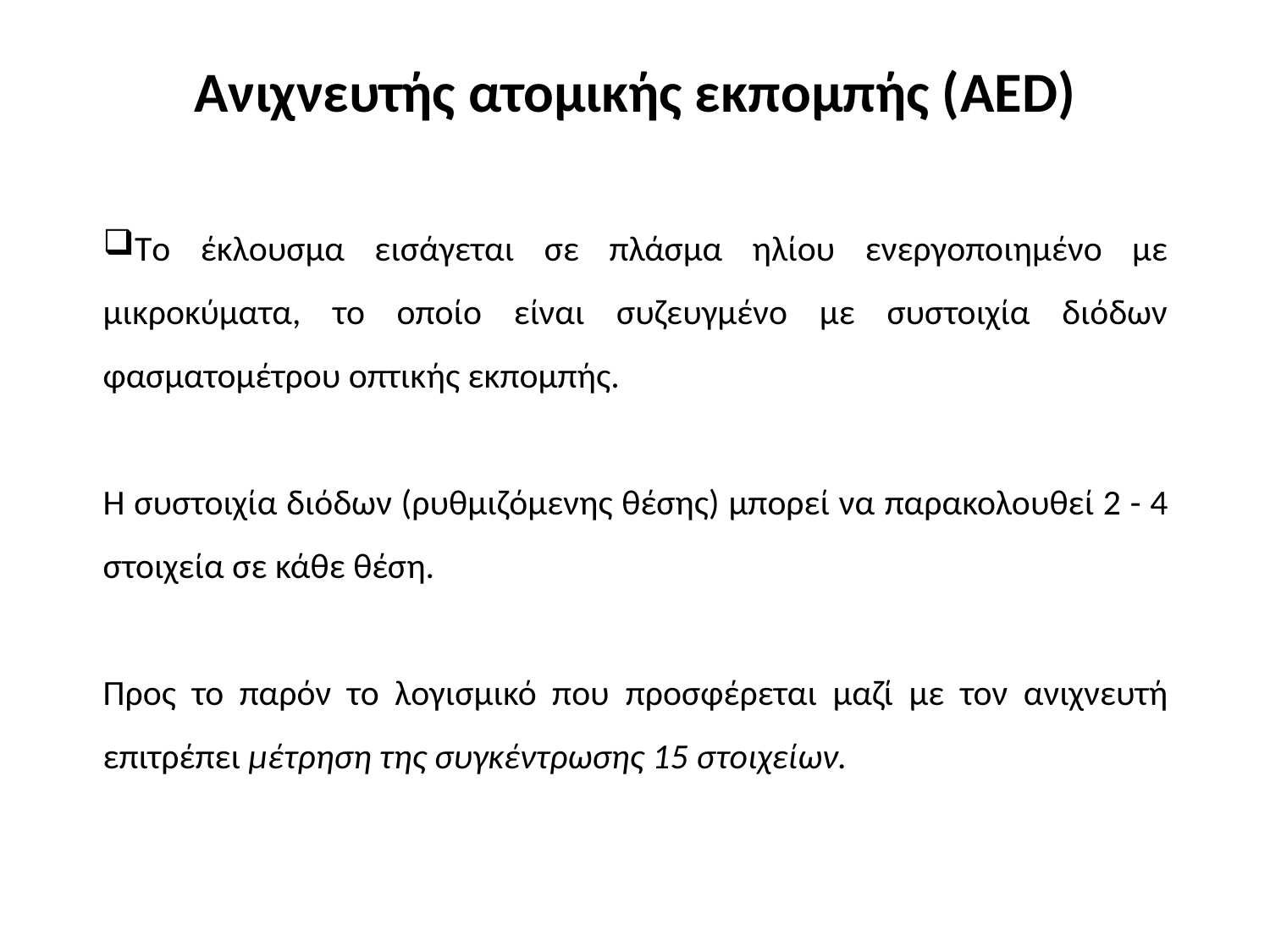

Ανιχνευτής ατομικής εκπομπής (AED)
Tο έκλουσμα εισάγεται σε πλάσμα ηλίου ενεργοποιημένο με μικροκύματα, το οποίο είναι συζευγμένο με συστοιχία διόδων φασματομέτρου οπτικής εκπομπής.

Η συστοιχία διόδων (ρυθμιζόμενης θέσης) μπορεί να παρακολουθεί 2 - 4 στοιχεία σε κάθε θέση.

Προς το παρόν το λογισμικό που προσφέρεται μαζί με τον ανιχνευτή επιτρέπει μέτρηση της συγκέντρωσης 15 στοιχείων.